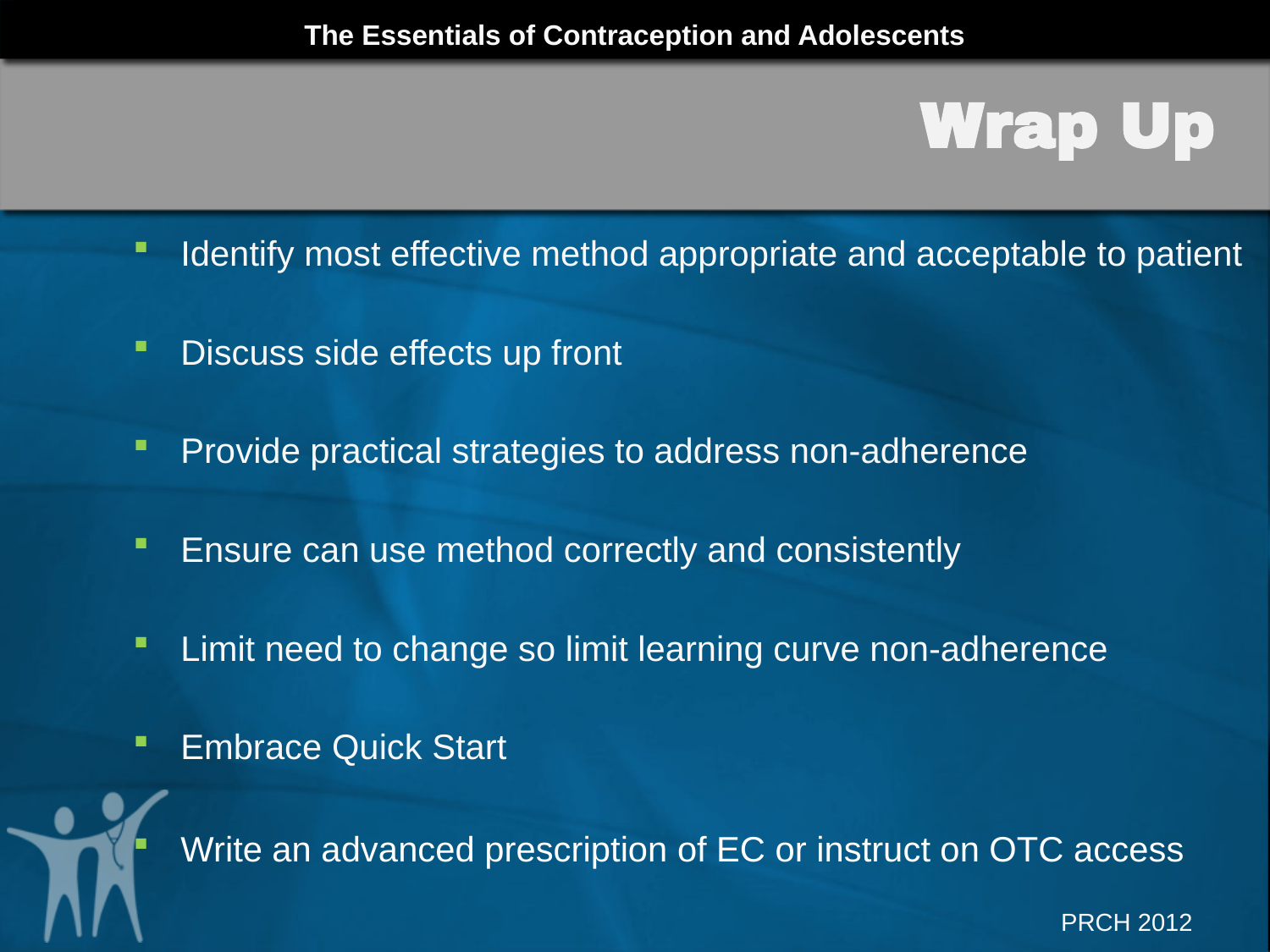

# Wrap Up

Identify most effective method appropriate and acceptable to patient

Discuss side effects up front

Provide practical strategies to address non-adherence

Ensure can use method correctly and consistently

Limit need to change so limit learning curve non-adherence

Embrace Quick Start

Write an advanced prescription of EC or instruct on OTC access